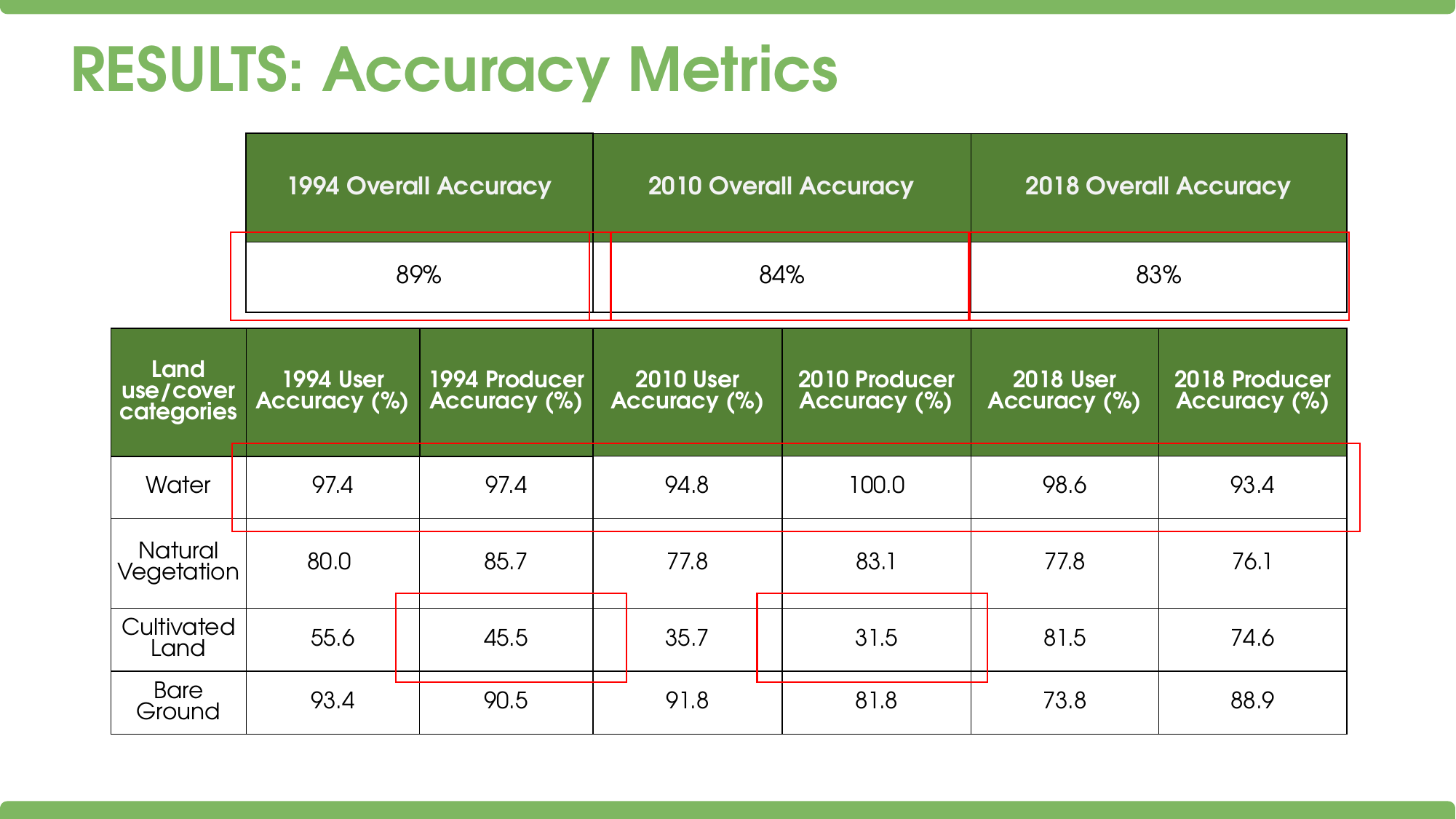

RESULTS: Accuracy Metrics
| 1994 Overall Accuracy | 2010 Overall Accuracy | 2018 Overall Accuracy |
| --- | --- | --- |
| 89% | 84% | 83% |

| Land use/cover categories | 1994 User Accuracy (%) | 1994 Producer Accuracy (%) | 2010 User Accuracy (%) | 2010 Producer Accuracy (%) | 2018 User Accuracy (%) | 2018 Producer Accuracy (%) |
| --- | --- | --- | --- | --- | --- | --- |
| Water | 97.4 | 97.4 | 94.8 | 100.0 | 98.6 | 93.4 |
| Natural Vegetation | 80.0 | 85.7 | 77.8 | 83.1 | 77.8 | 76.1 |
| Cultivated Land | 55.6 | 45.5 | 35.7 | 31.5 | 81.5 | 74.6 |
| Bare Ground | 93.4 | 90.5 | 91.8 | 81.8 | 73.8 | 88.9 |